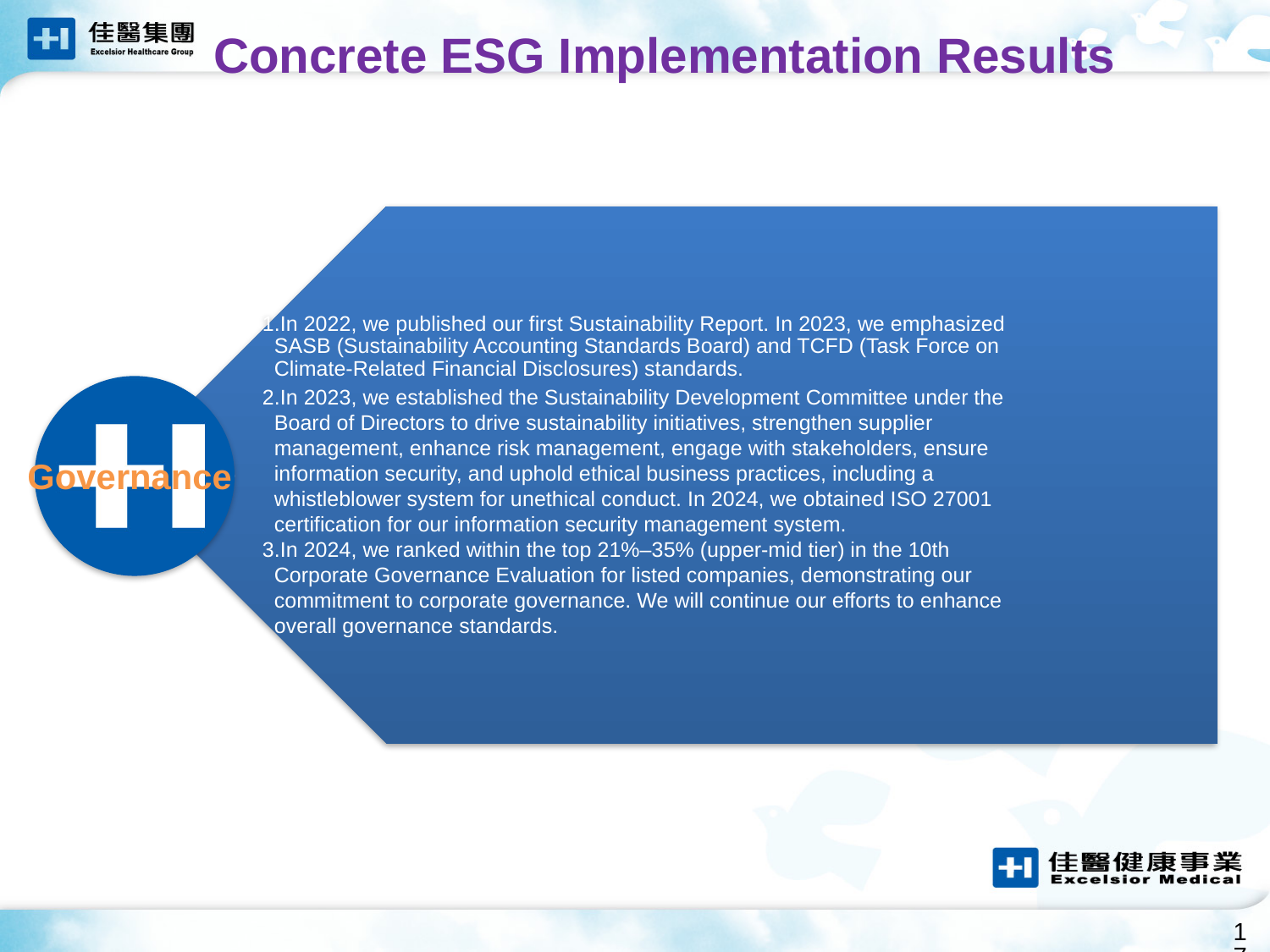

Concrete ESG Implementation Results
1.In 2022, we published our first Sustainability Report. In 2023, we emphasized SASB (Sustainability Accounting Standards Board) and TCFD (Task Force on Climate-Related Financial Disclosures) standards.
2.In 2023, we established the Sustainability Development Committee under the Board of Directors to drive sustainability initiatives, strengthen supplier management, enhance risk management, engage with stakeholders, ensure information security, and uphold ethical business practices, including a whistleblower system for unethical conduct. In 2024, we obtained ISO 27001 certification for our information security management system.
3.In 2024, we ranked within the top 21%–35% (upper-mid tier) in the 10th Corporate Governance Evaluation for listed companies, demonstrating our commitment to corporate governance. We will continue our efforts to enhance overall governance standards.
Governance
17